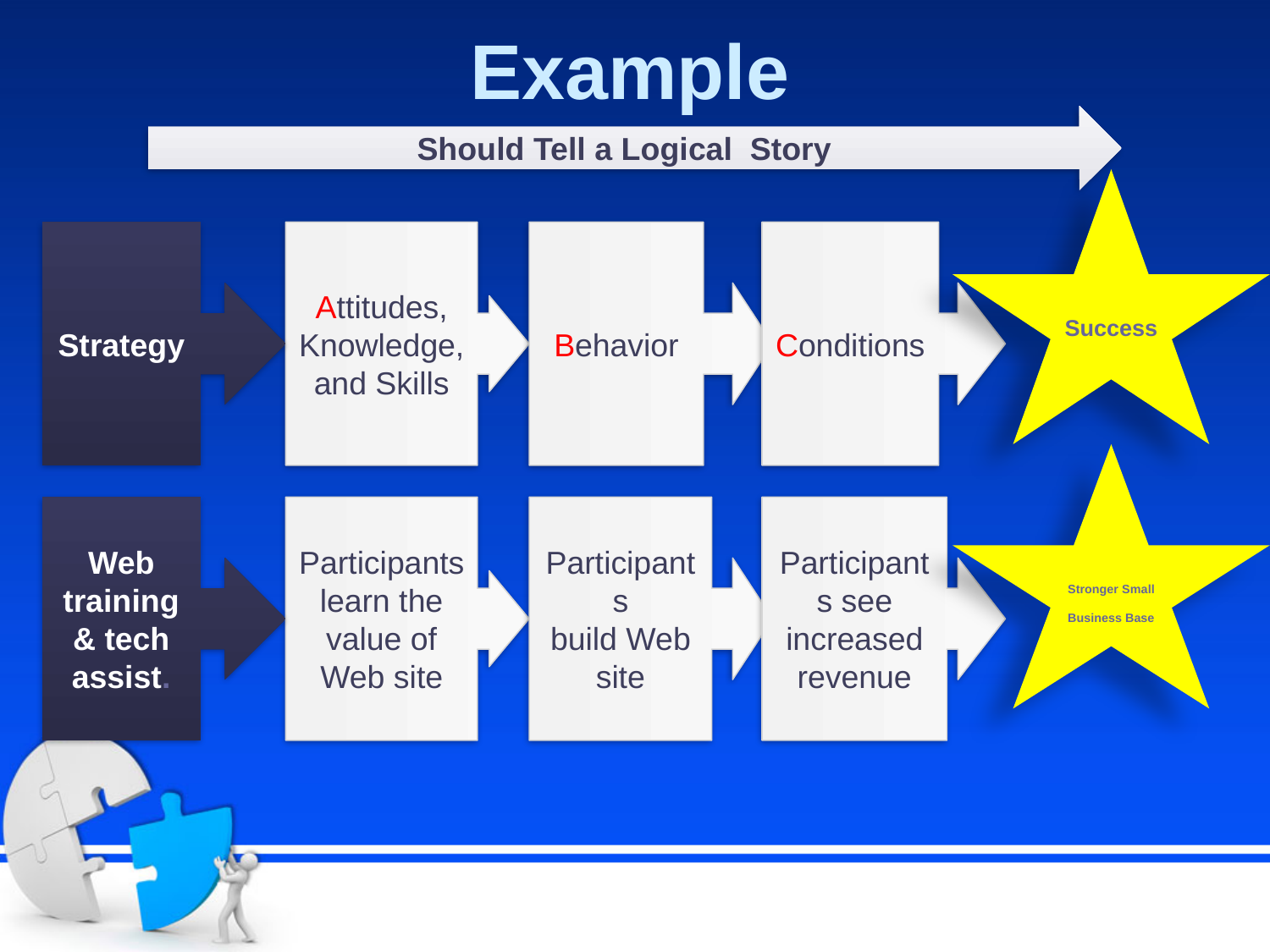

# Example
Should Tell a Logical  Story
Success
Strategy
Attitudes, Knowledge, and Skills
Behavior
Conditions
Stronger Small Business Base
Web training & tech assist.
Participants
learn the value of Web site
Participants
build Web site
Participants see increased revenue